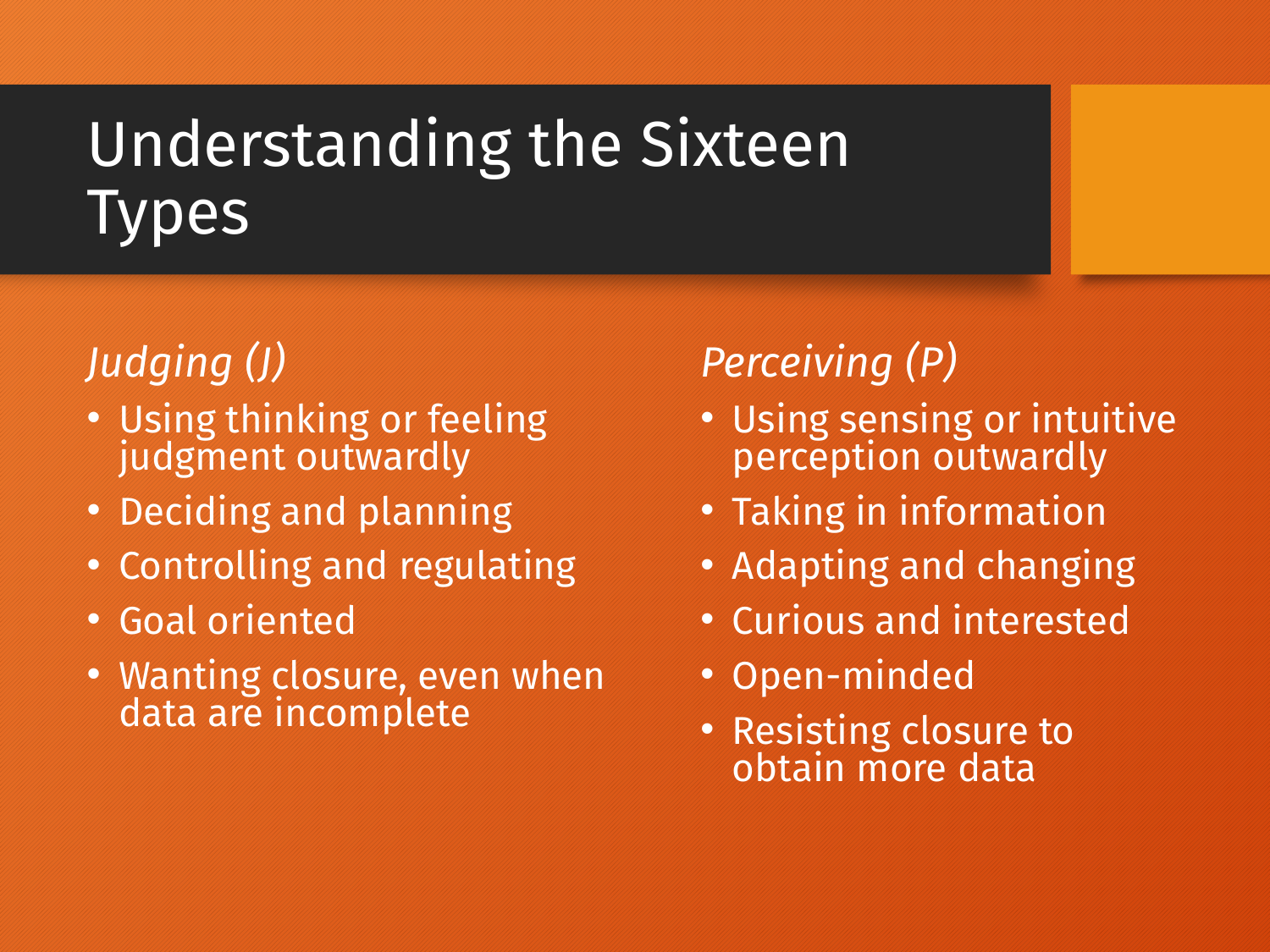

# Understanding the Sixteen Types
Judging (J)
Using thinking or feeling judgment outwardly
Deciding and planning
Controlling and regulating
Goal oriented
Wanting closure, even when data are incomplete
Perceiving (P)
Using sensing or intuitive perception outwardly
Taking in information
Adapting and changing
Curious and interested
Open-minded
Resisting closure to obtain more data